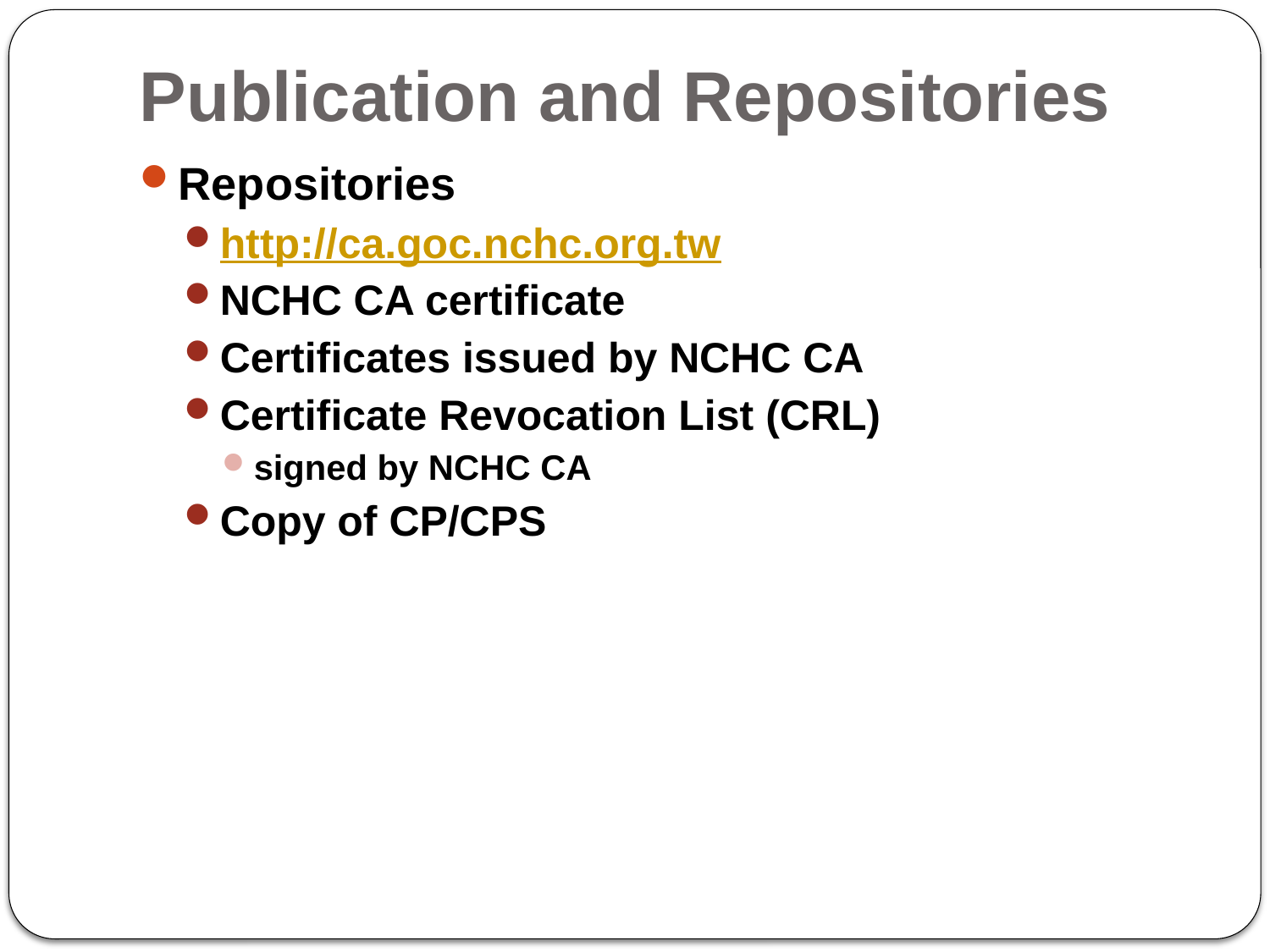

# Publication and Repositories
Repositories
http://ca.goc.nchc.org.tw
NCHC CA certificate
Certificates issued by NCHC CA
Certificate Revocation List (CRL)
signed by NCHC CA
Copy of CP/CPS